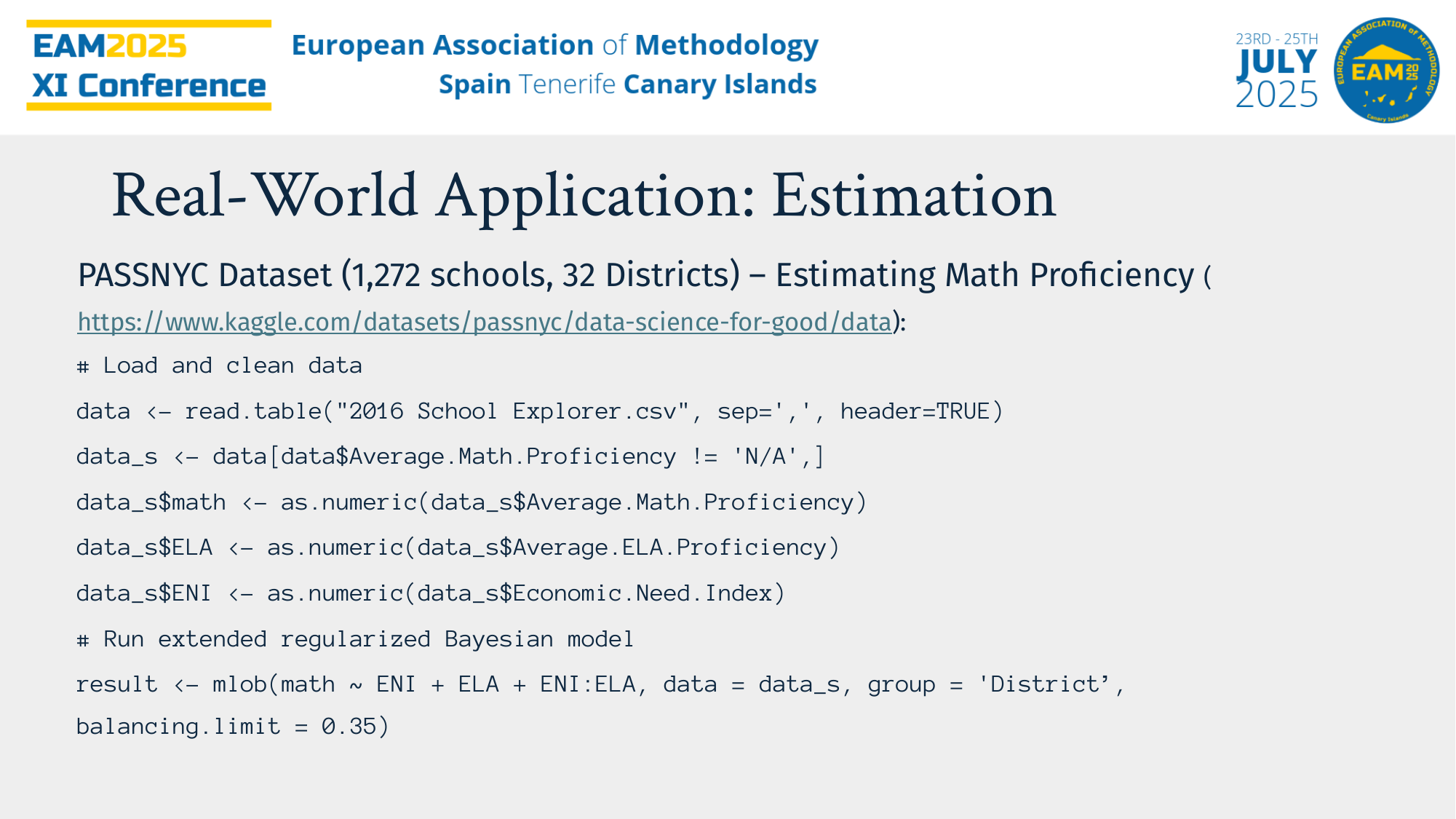

Real-World Application: Estimation
PASSNYC Dataset (1,272 schools, 32 Districts) – Estimating Math Proficiency (https://www.kaggle.com/datasets/passnyc/data-science-for-good/data):
# Load and clean data
data <- read.table("2016 School Explorer.csv", sep=',', header=TRUE)
data_s <- data[data$Average.Math.Proficiency != 'N/A',]
data_s$math <- as.numeric(data_s$Average.Math.Proficiency)
data_s$ELA <- as.numeric(data_s$Average.ELA.Proficiency)
data_s$ENI <- as.numeric(data_s$Economic.Need.Index)
# Run extended regularized Bayesian model
result <- mlob(math ~ ENI + ELA + ENI:ELA, data = data_s, group = 'District’, balancing.limit = 0.35)